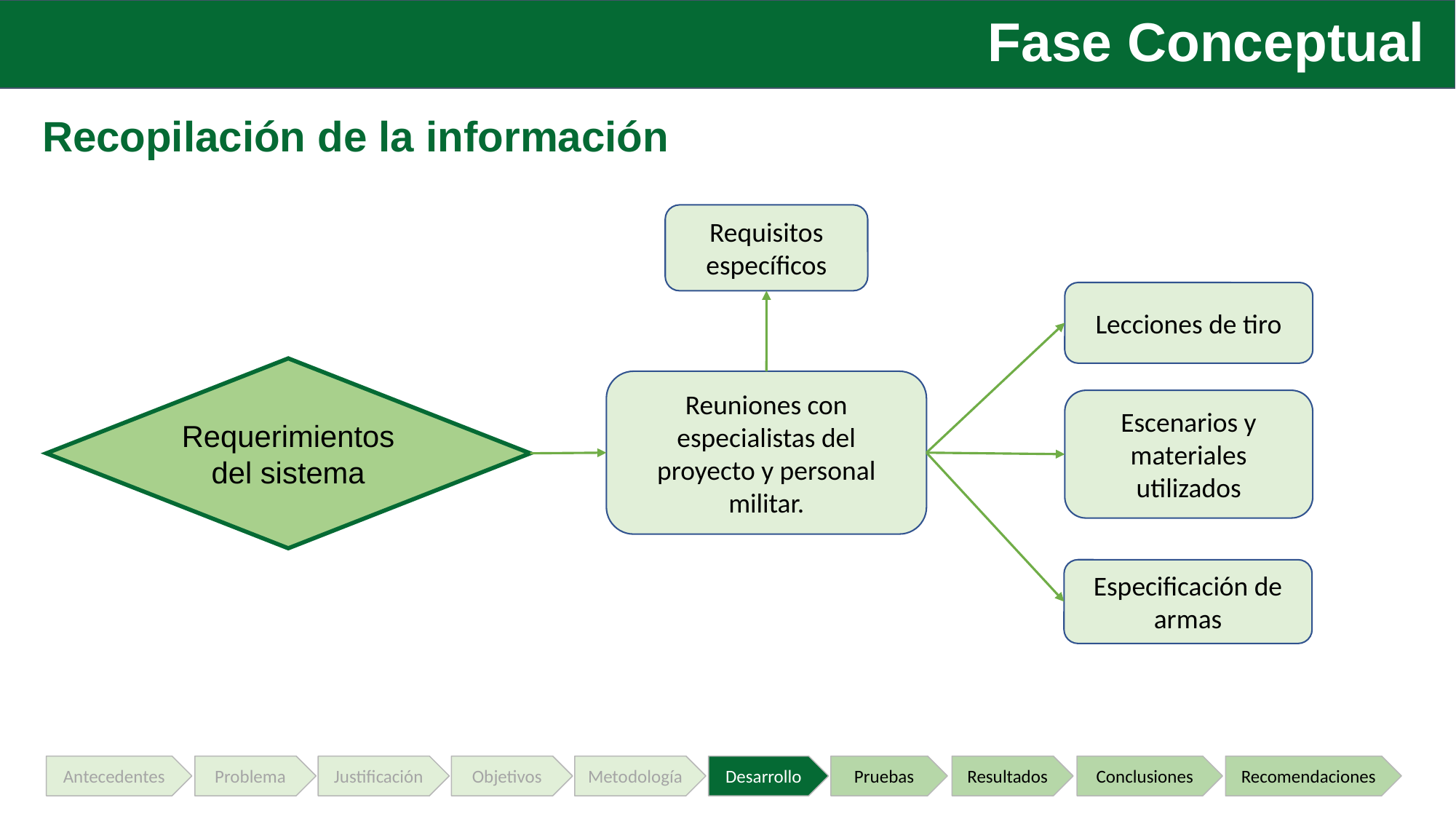

Fase Conceptual
Recopilación de la información
Requisitos específicos
Lecciones de tiro
Requerimientos del sistema
Reuniones con especialistas del proyecto y personal militar.
Escenarios y materiales utilizados
Especificación de armas
Justificación
Objetivos
Metodología
Desarrollo
Pruebas
Resultados
Conclusiones
Recomendaciones
Antecedentes
Problema